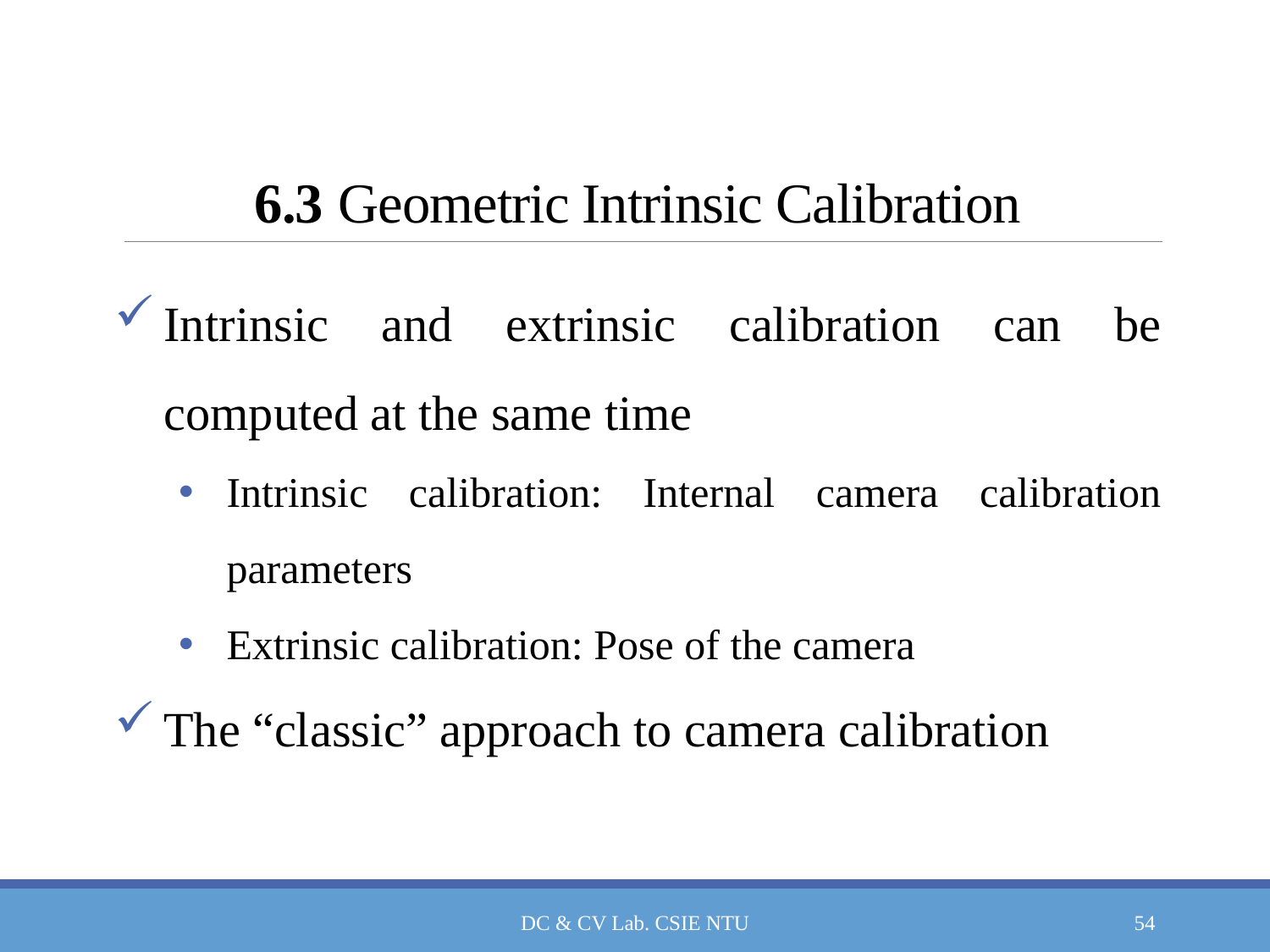

# 6.3 Geometric Intrinsic Calibration
Intrinsic and extrinsic calibration can be computed at the same time
Intrinsic calibration: Internal camera calibration parameters
Extrinsic calibration: Pose of the camera
The “classic” approach to camera calibration
DC & CV Lab. CSIE NTU
54